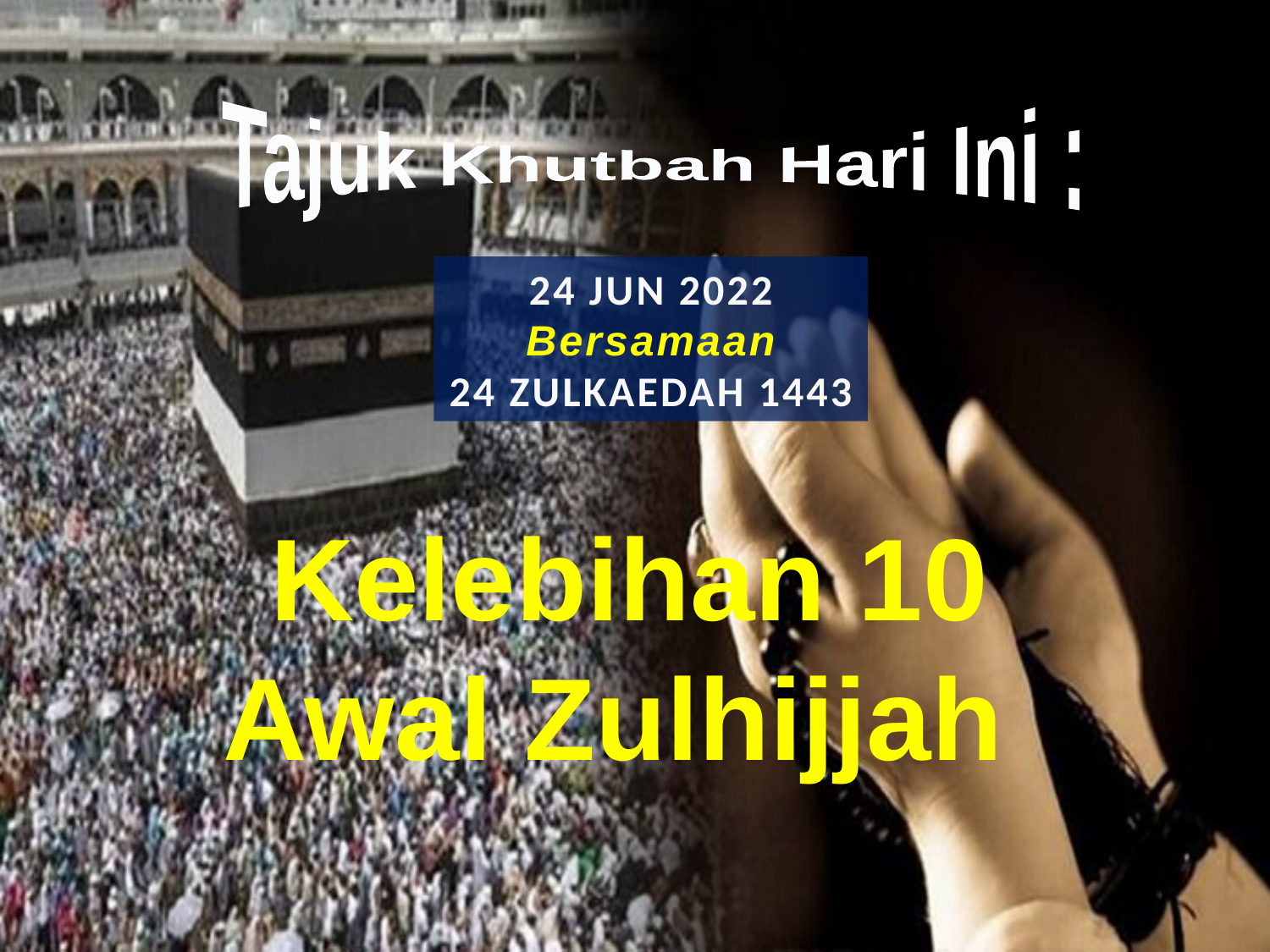

Tajuk Khutbah Hari Ini :
24 JUN 2022
Bersamaan
24 ZULKAEDAH 1443
Kelebihan 10
Awal Zulhijjah